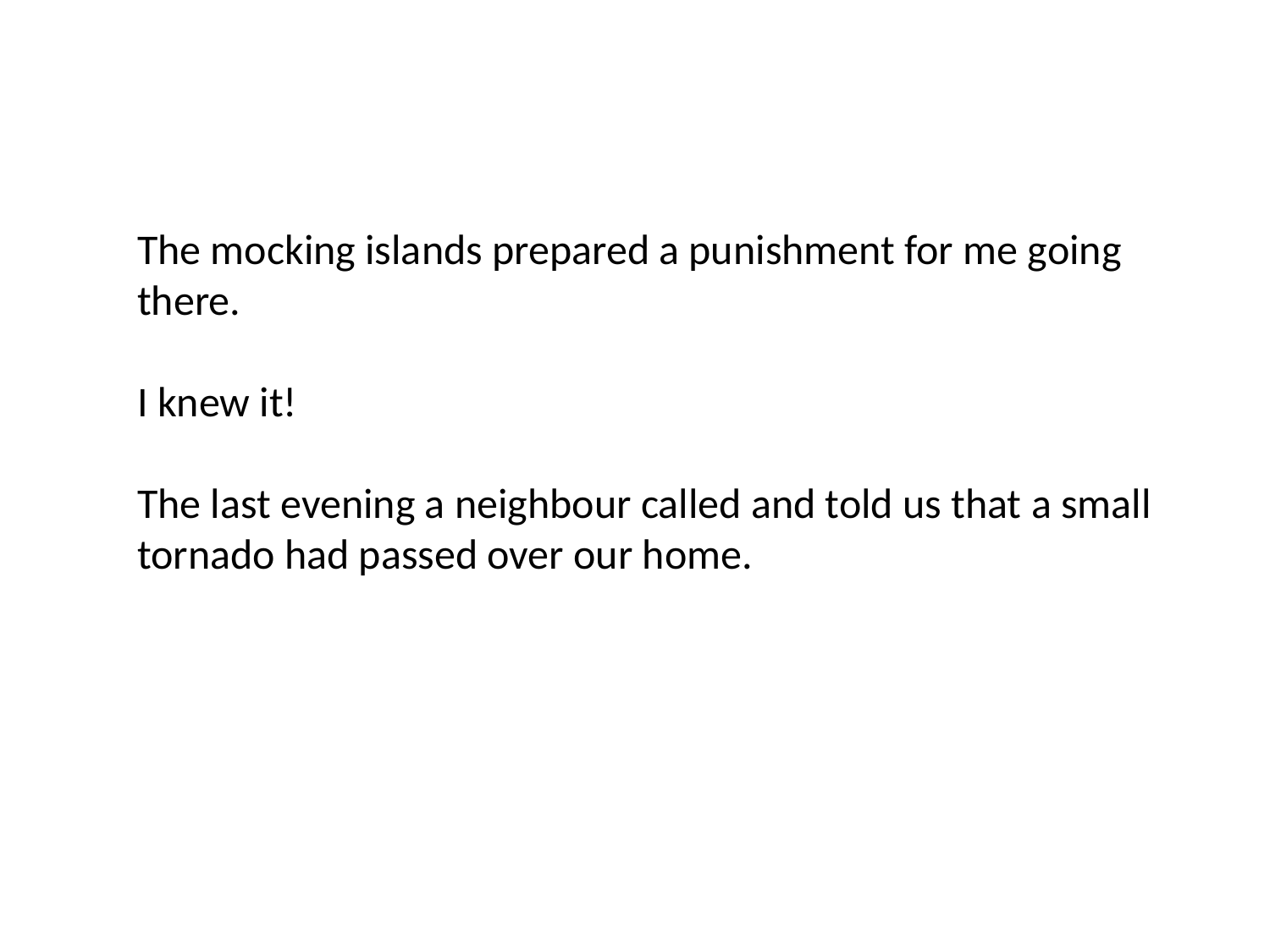

The mocking islands prepared a punishment for me going there.

I knew it!

The last evening a neighbour called and told us that a small tornado had passed over our home.